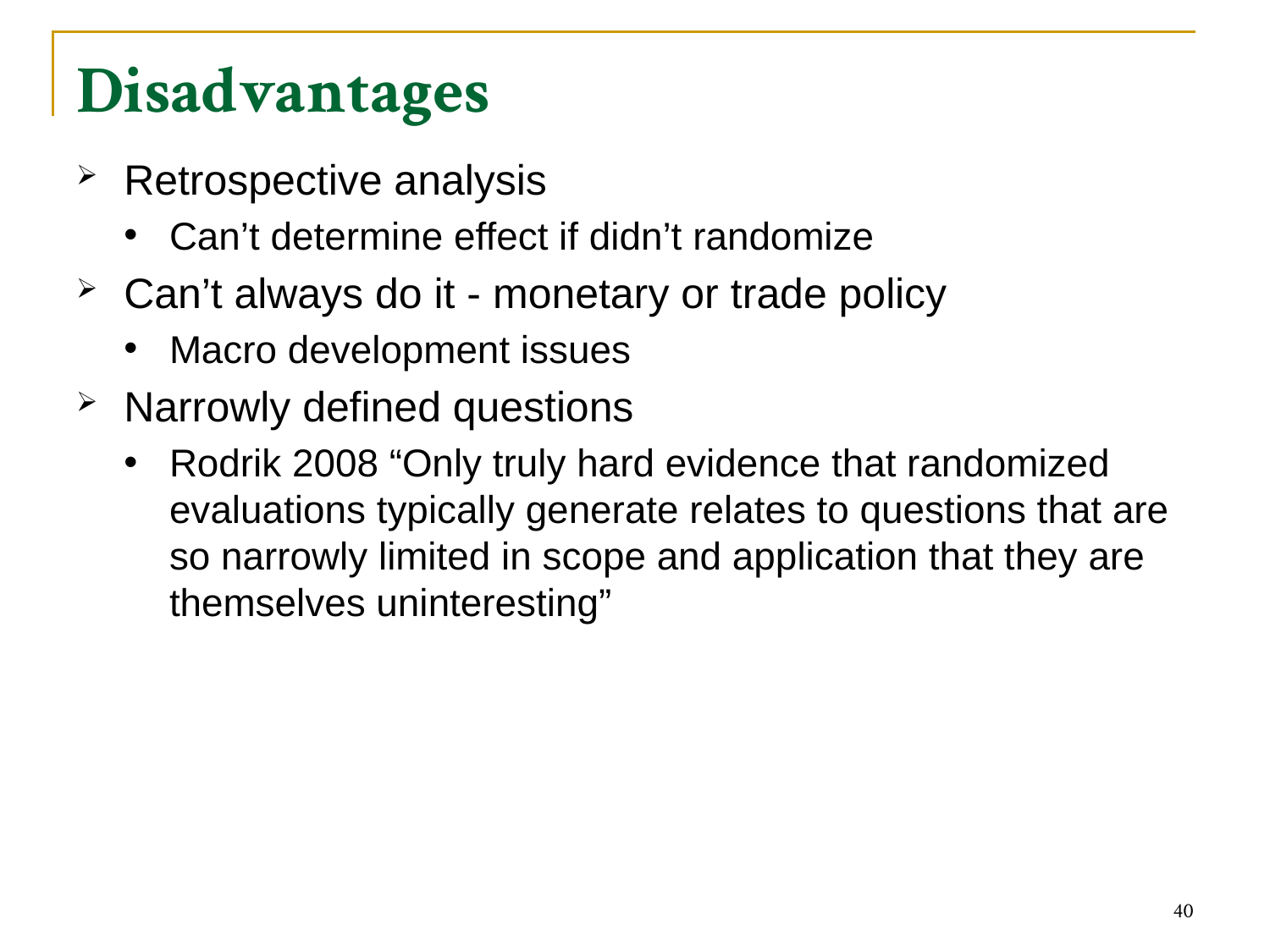

# Disadvantages
Retrospective analysis
Can’t determine effect if didn’t randomize
Can’t always do it - monetary or trade policy
Macro development issues
Narrowly defined questions
Rodrik 2008 “Only truly hard evidence that randomized evaluations typically generate relates to questions that are so narrowly limited in scope and application that they are themselves uninteresting”
40